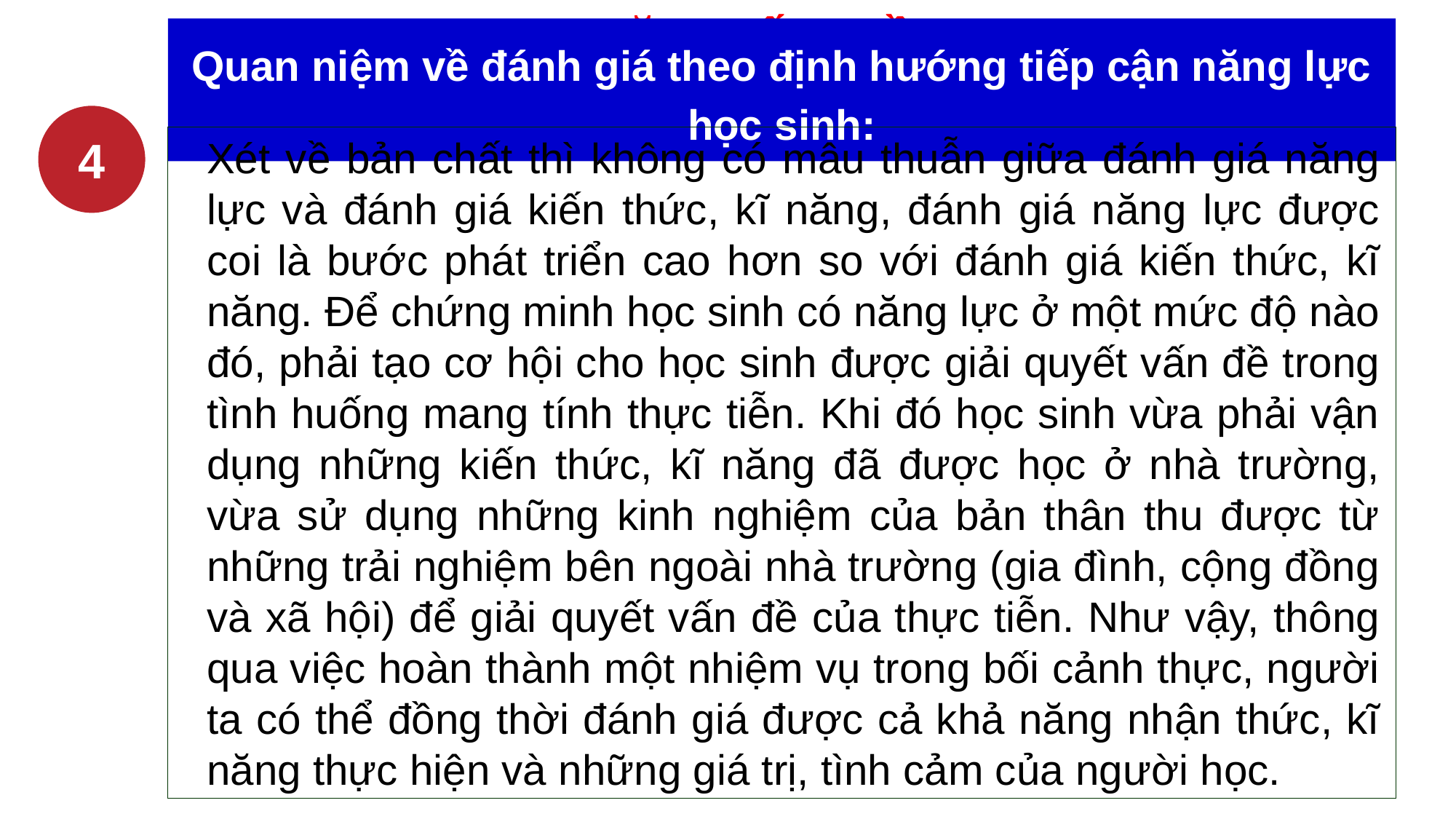

Quan niệm về đánh giá theo định hướng tiếp cận năng lực học sinh:
Xét về bản chất thì không có mâu thuẫn giữa đánh giá năng lực và đánh giá kiến thức, kĩ năng, đánh giá năng lực được coi là bước phát triển cao hơn so với đánh giá kiến thức, kĩ năng. Để chứng minh học sinh có năng lực ở một mức độ nào đó, phải tạo cơ hội cho học sinh được giải quyết vấn đề trong tình huống mang tính thực tiễn. Khi đó học sinh vừa phải vận dụng những kiến thức, kĩ năng đã được học ở nhà trường, vừa sử dụng những kinh nghiệm của bản thân thu được từ những trải nghiệm bên ngoài nhà trường (gia đình, cộng đồng và xã hội) để giải quyết vấn đề của thực tiễn. Như vậy, thông qua việc hoàn thành một nhiệm vụ trong bối cảnh thực, người ta có thể đồng thời đánh giá được cả khả năng nhận thức, kĩ năng thực hiện và những giá trị, tình cảm của người học.
# I. ĐẶT VẤN ĐỀ
4